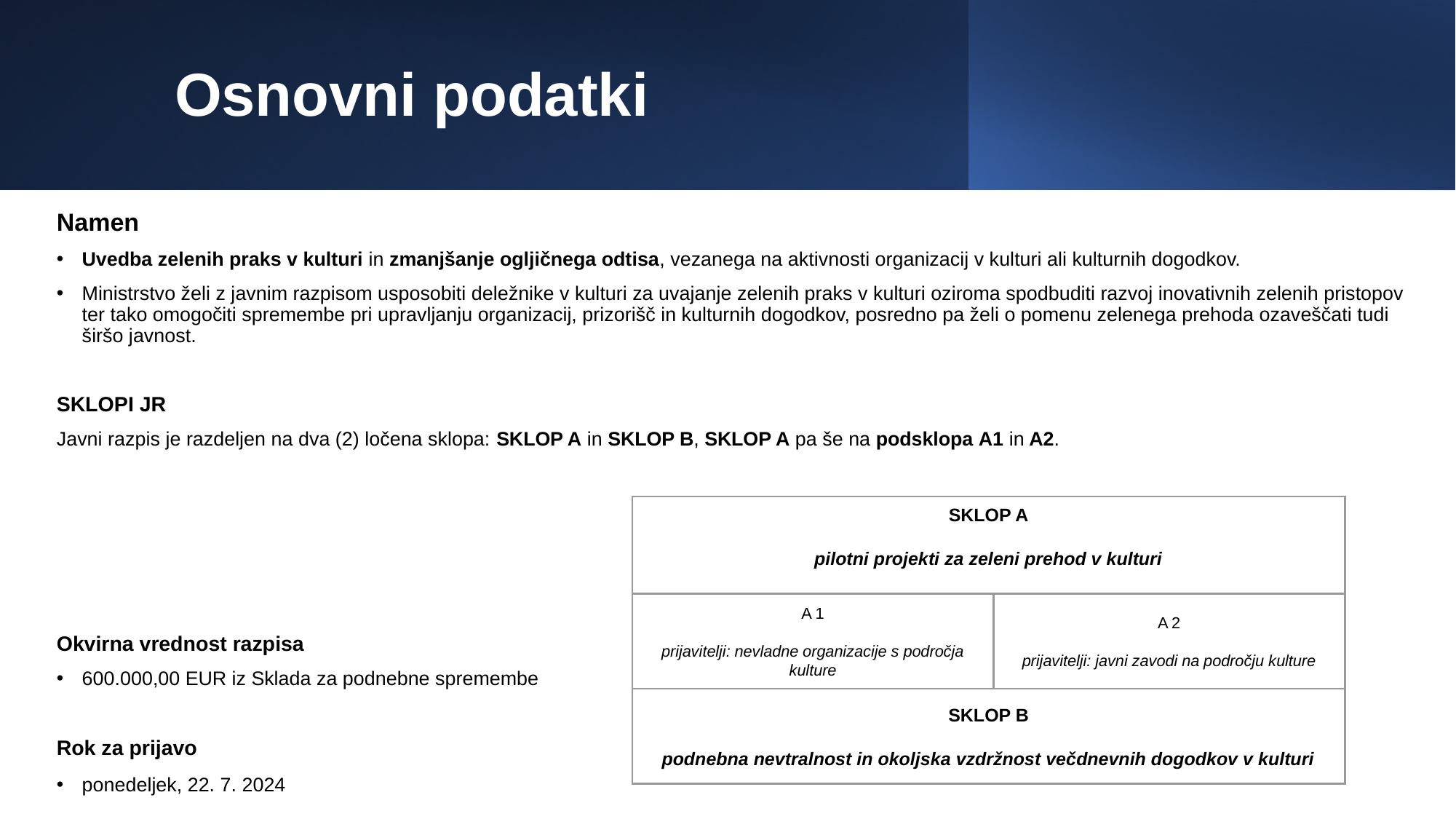

# Osnovni podatki
Namen
Uvedba zelenih praks v kulturi in zmanjšanje ogljičnega odtisa, vezanega na aktivnosti organizacij v kulturi ali kulturnih dogodkov.
Ministrstvo želi z javnim razpisom usposobiti deležnike v kulturi za uvajanje zelenih praks v kulturi oziroma spodbuditi razvoj inovativnih zelenih pristopov ter tako omogočiti spremembe pri upravljanju organizacij, prizorišč in kulturnih dogodkov, posredno pa želi o pomenu zelenega prehoda ozaveščati tudi širšo javnost.

SKLOPI JR
Javni razpis je razdeljen na dva (2) ločena sklopa: SKLOP A in SKLOP B, SKLOP A pa še na podsklopa A1 in A2.

Okvirna vrednost razpisa
600.000,00 EUR iz Sklada za podnebne spremembe

Rok za prijavo
ponedeljek, 22. 7. 2024
| SKLOP A   pilotni projekti za zeleni prehod v kulturi |  |
| --- | --- |
| A 1   prijavitelji: nevladne organizacije s področja kulture | A 2   prijavitelji: javni zavodi na področju kulture |
| SKLOP B   podnebna nevtralnost in okoljska vzdržnost večdnevnih dogodkov v kulturi |  |